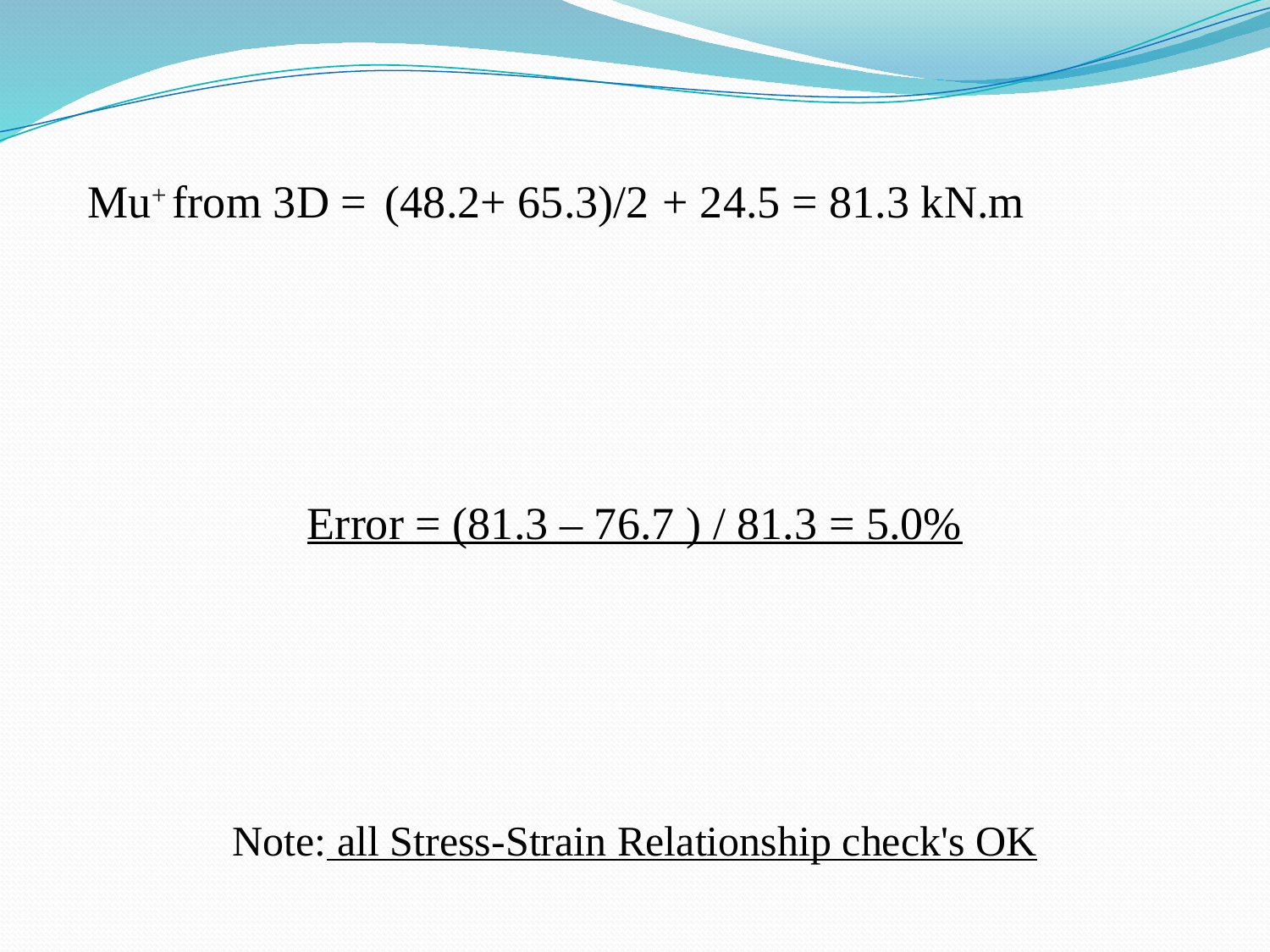

Mu+ from 3D =  (48.2+ 65.3)/2  + 24.5 = 81.3 kN.m

Error = (81.3 – 76.7 ) / 81.3 = 5.0%

Note: all Stress-Strain Relationship check's OK